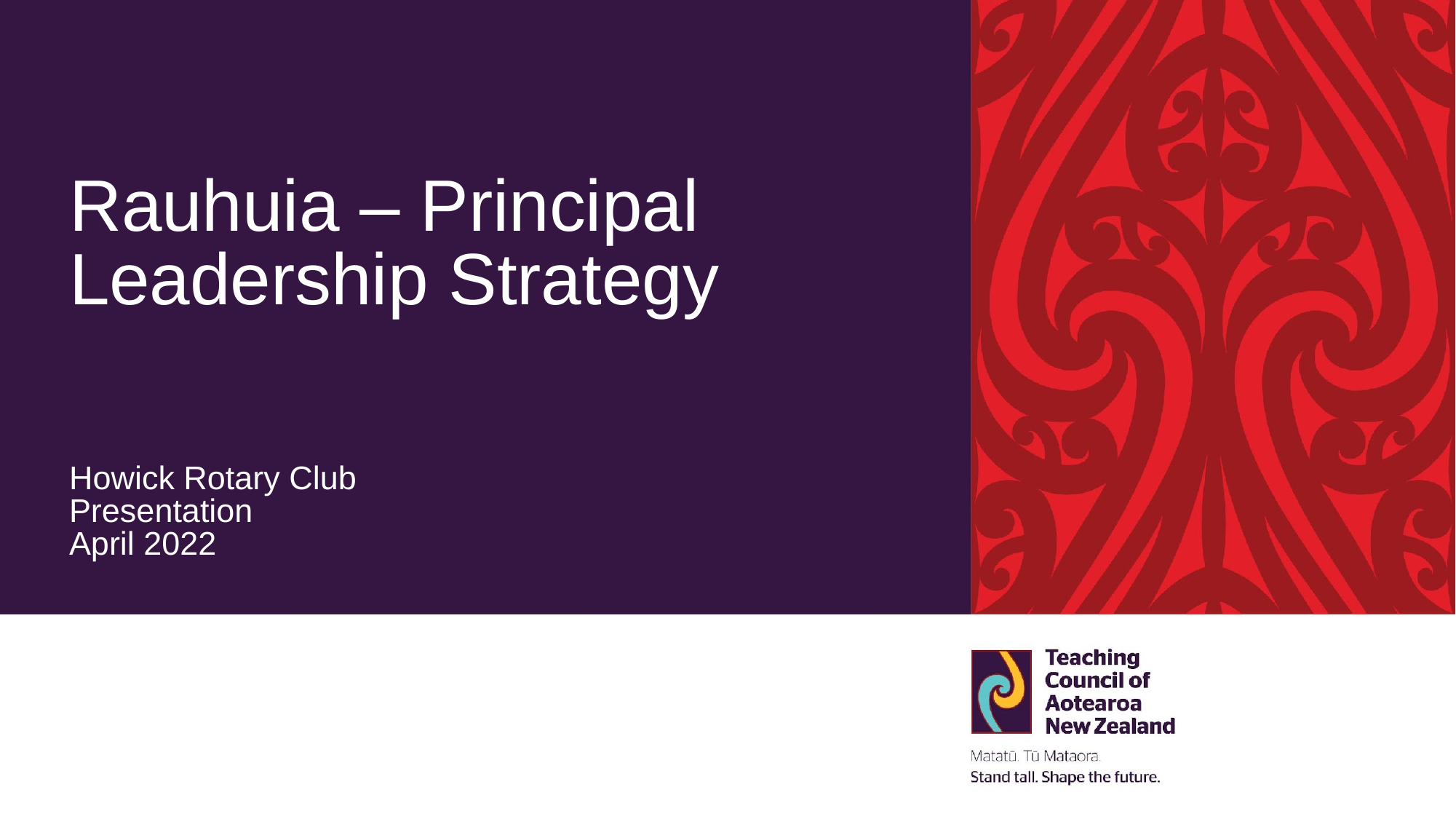

# Rauhuia – Principal Leadership Strategy
Howick Rotary Club
Presentation
April 2022